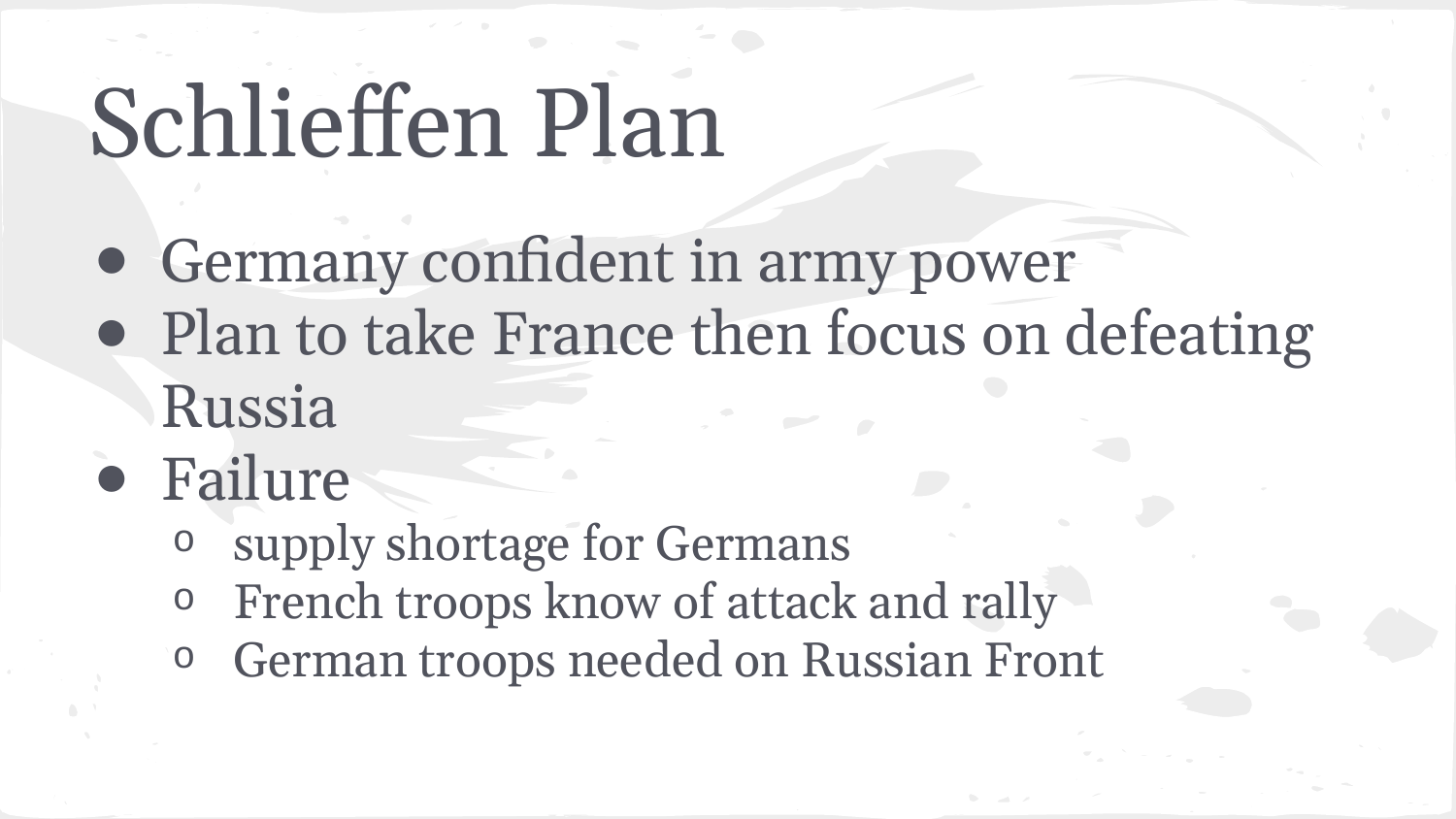

# Schlieffen Plan
Germany confident in army power
Plan to take France then focus on defeating Russia
Failure
supply shortage for Germans
French troops know of attack and rally
German troops needed on Russian Front